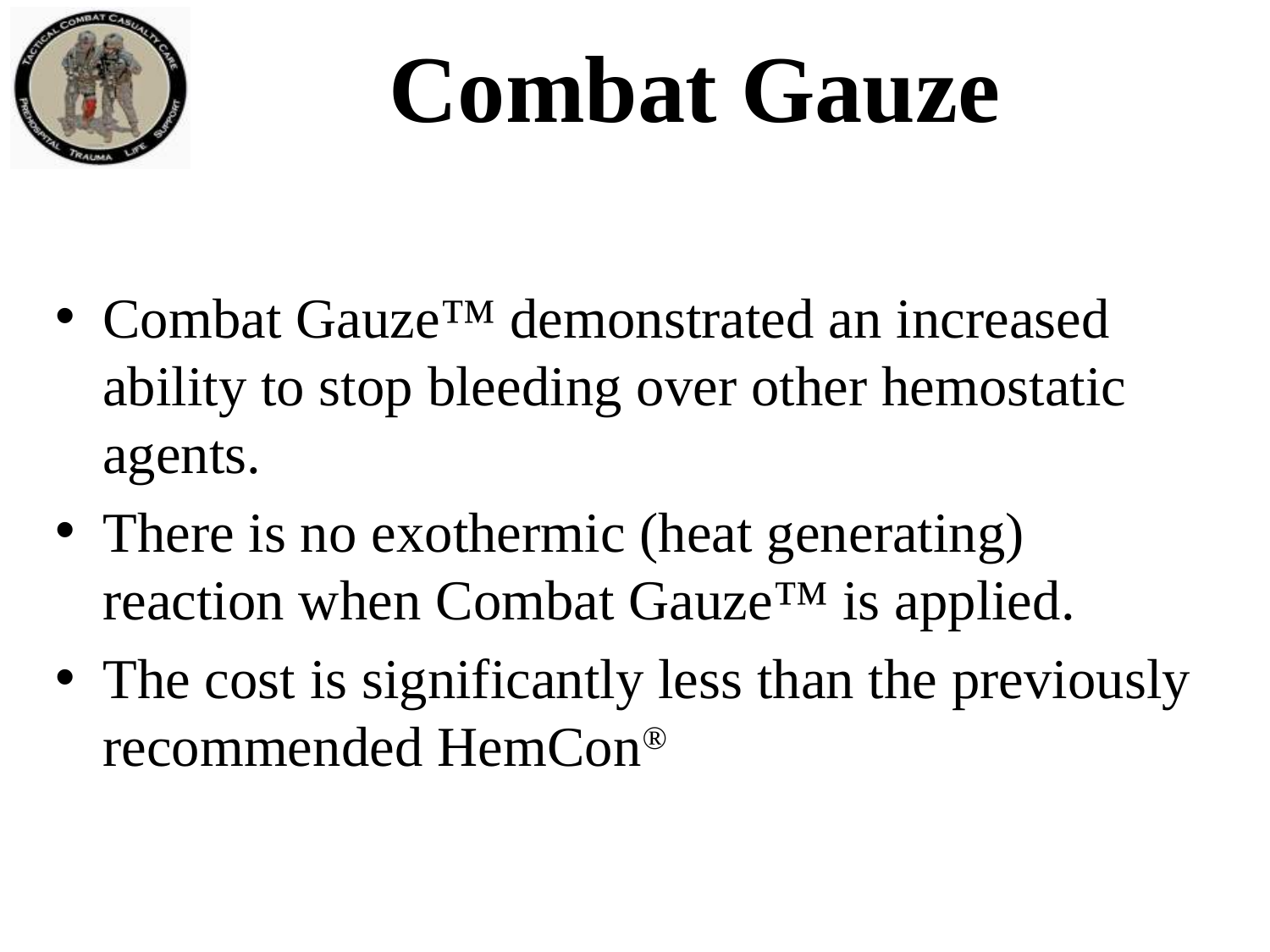

Combat Gauze
Combat Gauze™ demonstrated an increased ability to stop bleeding over other hemostatic agents.
There is no exothermic (heat generating) reaction when Combat Gauze™ is applied.
The cost is significantly less than the previously recommended HemCon®